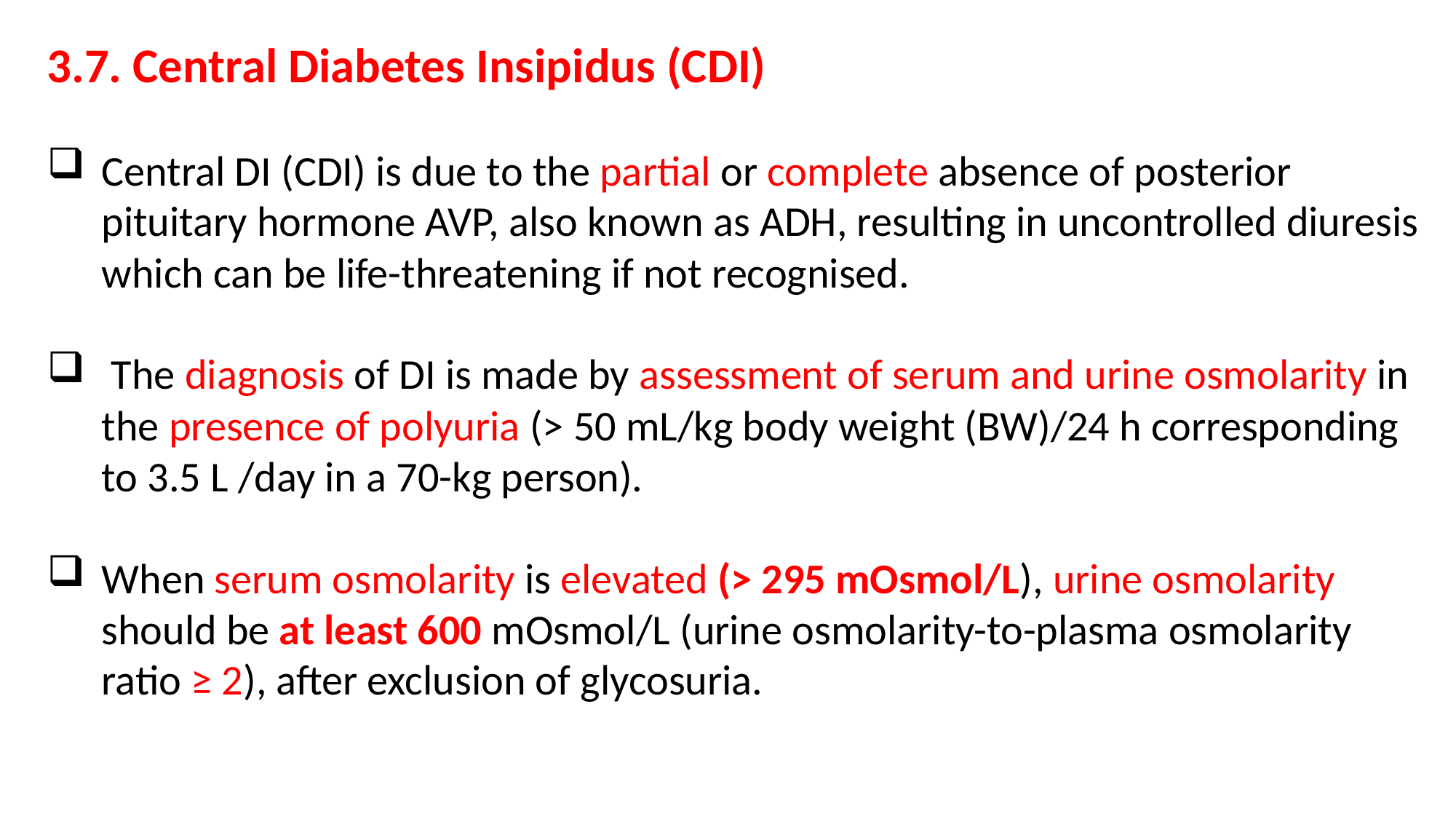

3.7. Central Diabetes Insipidus (CDI)

Central DI (CDI) is due to the partial or complete absence of posterior pituitary hormone AVP, also known as ADH, resulting in uncontrolled diuresis which can be life-threatening if not recognised.

 The diagnosis of DI is made by assessment of serum and urine osmolarity in the presence of polyuria (> 50 mL/kg body weight (BW)/24 h corresponding to 3.5 L /day in a 70-kg person).

When serum osmolarity is elevated (> 295 mOsmol/L), urine osmolarity should be at least 600 mOsmol/L (urine osmolarity-to-plasma osmolarity ratio ≥ 2), after exclusion of glycosuria.